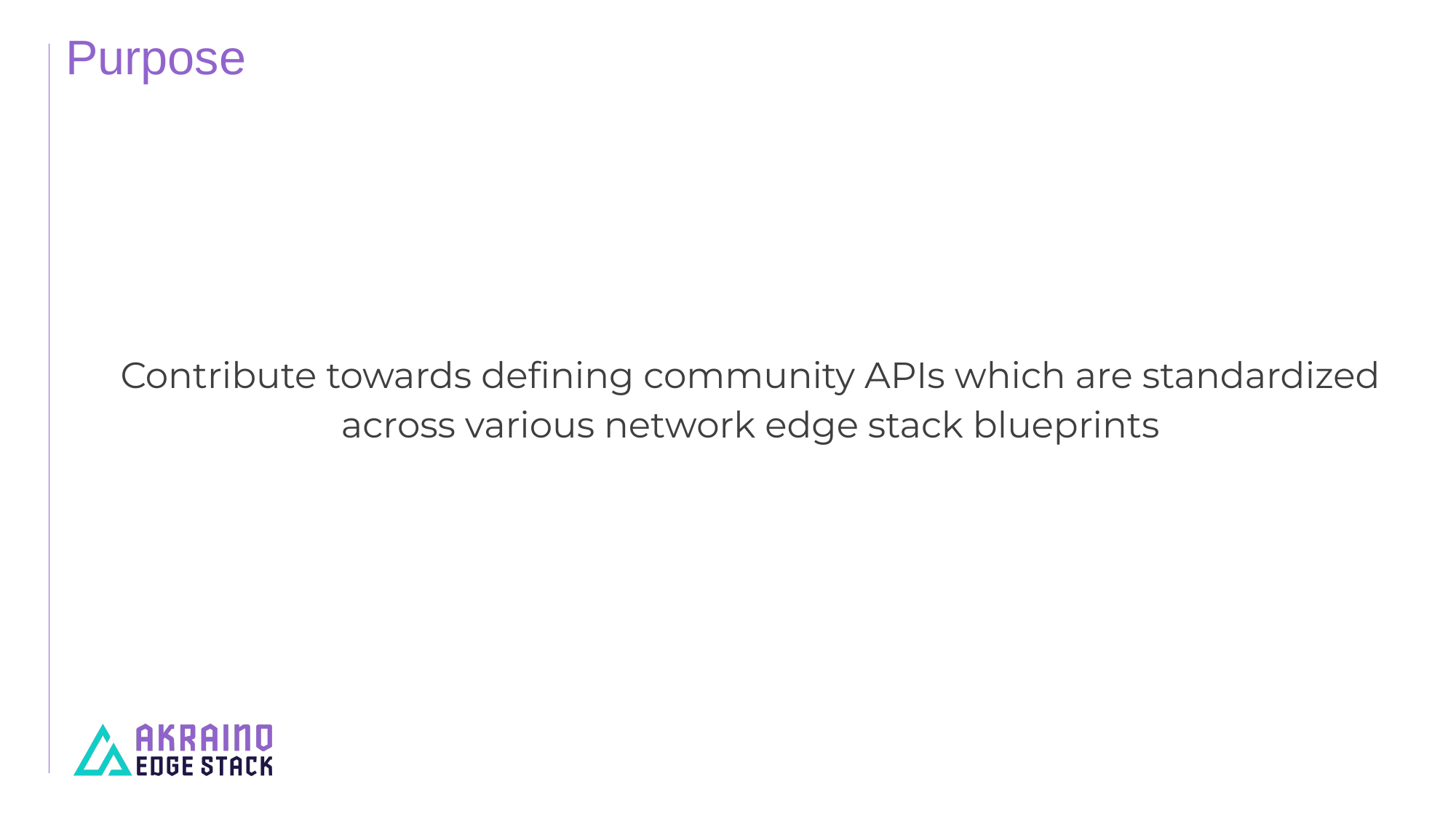

# Purpose
Contribute towards defining community APIs which are standardized across various network edge stack blueprints